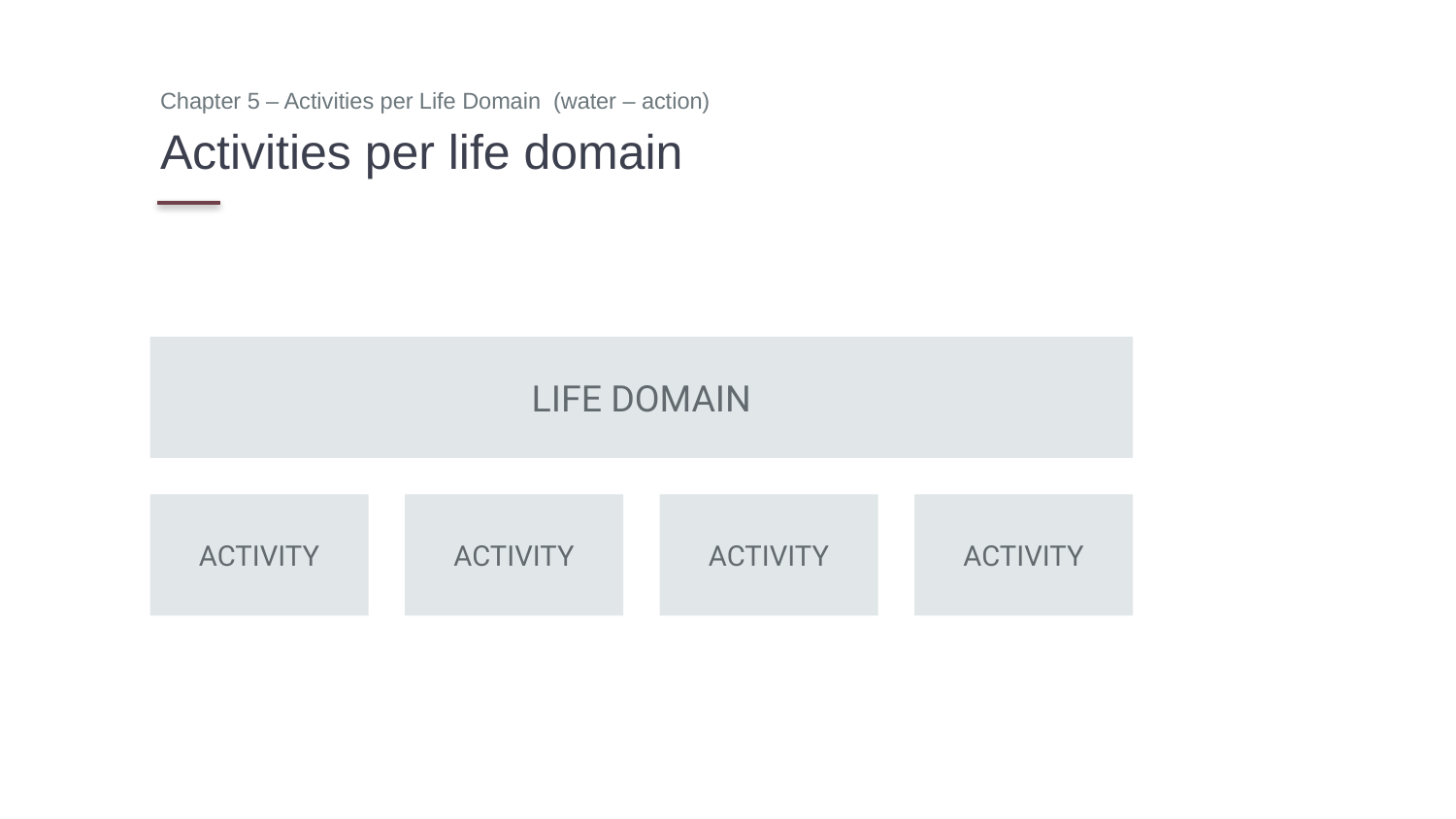

Chapter 5 – Activities per Life Domain  (water – action)
# Activities per life domain
LIFE DOMAIN
ACTIVITY
ACTIVITY
ACTIVITY
ACTIVITY